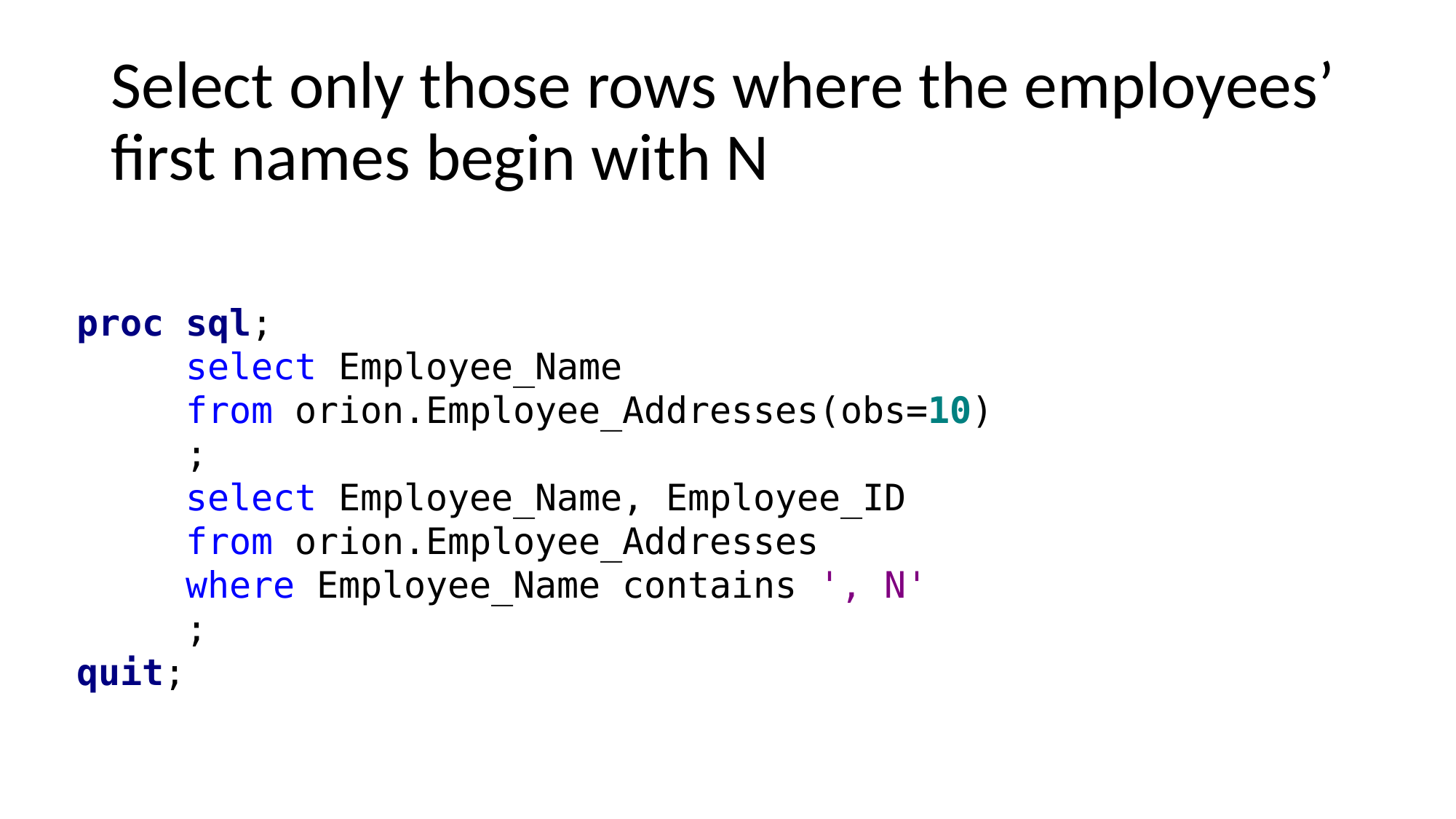

# Select only those rows where the employees’ first names begin with N
proc sql;
	select Employee_Name
	from orion.Employee_Addresses(obs=10)
	;
	select Employee_Name, Employee_ID
	from orion.Employee_Addresses
	where Employee_Name contains ', N'
	;
quit;